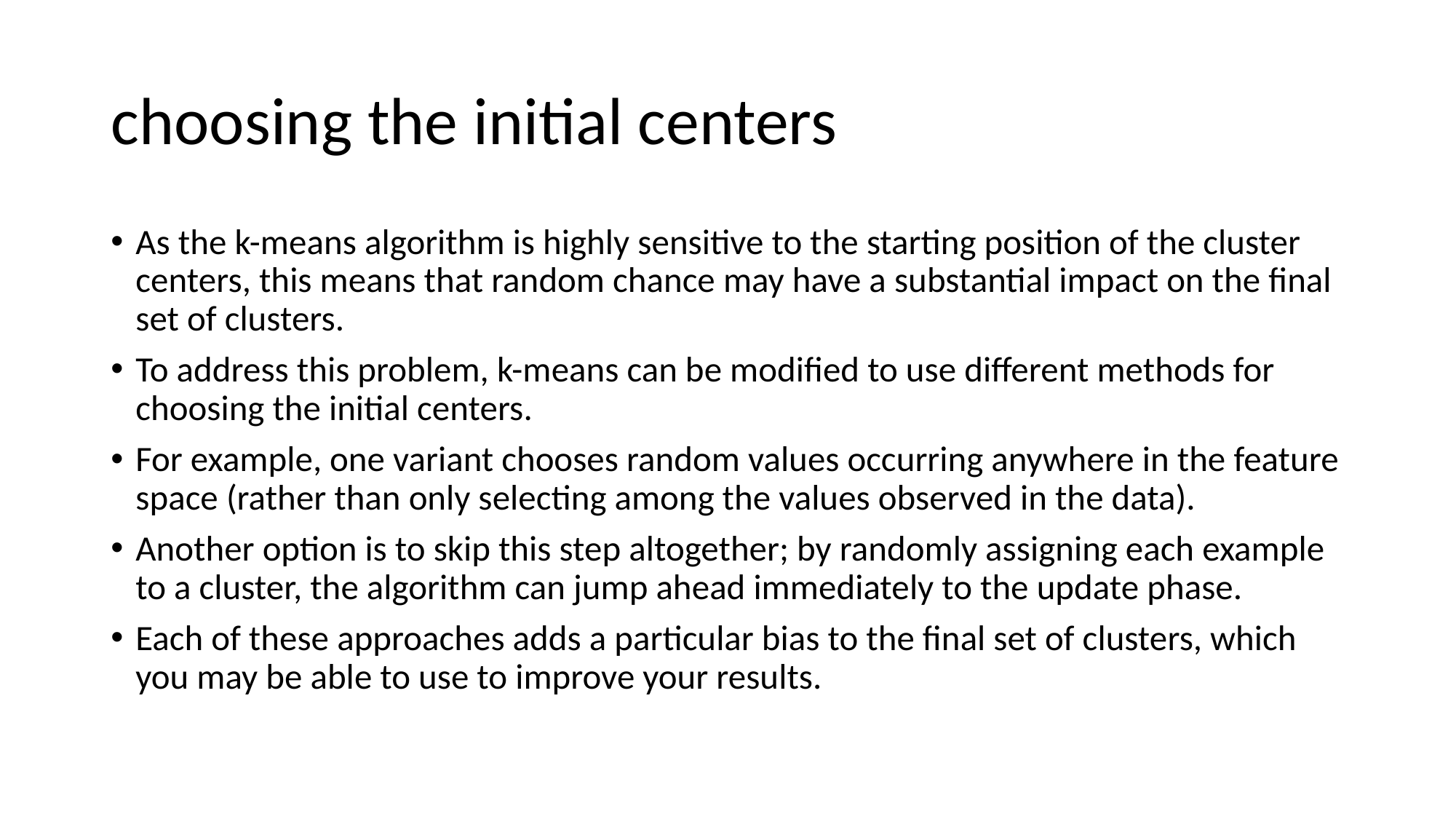

# choosing the initial centers
As the k-means algorithm is highly sensitive to the starting position of the cluster centers, this means that random chance may have a substantial impact on the final set of clusters.
To address this problem, k-means can be modified to use different methods for choosing the initial centers.
For example, one variant chooses random values occurring anywhere in the feature space (rather than only selecting among the values observed in the data).
Another option is to skip this step altogether; by randomly assigning each example to a cluster, the algorithm can jump ahead immediately to the update phase.
Each of these approaches adds a particular bias to the final set of clusters, which you may be able to use to improve your results.